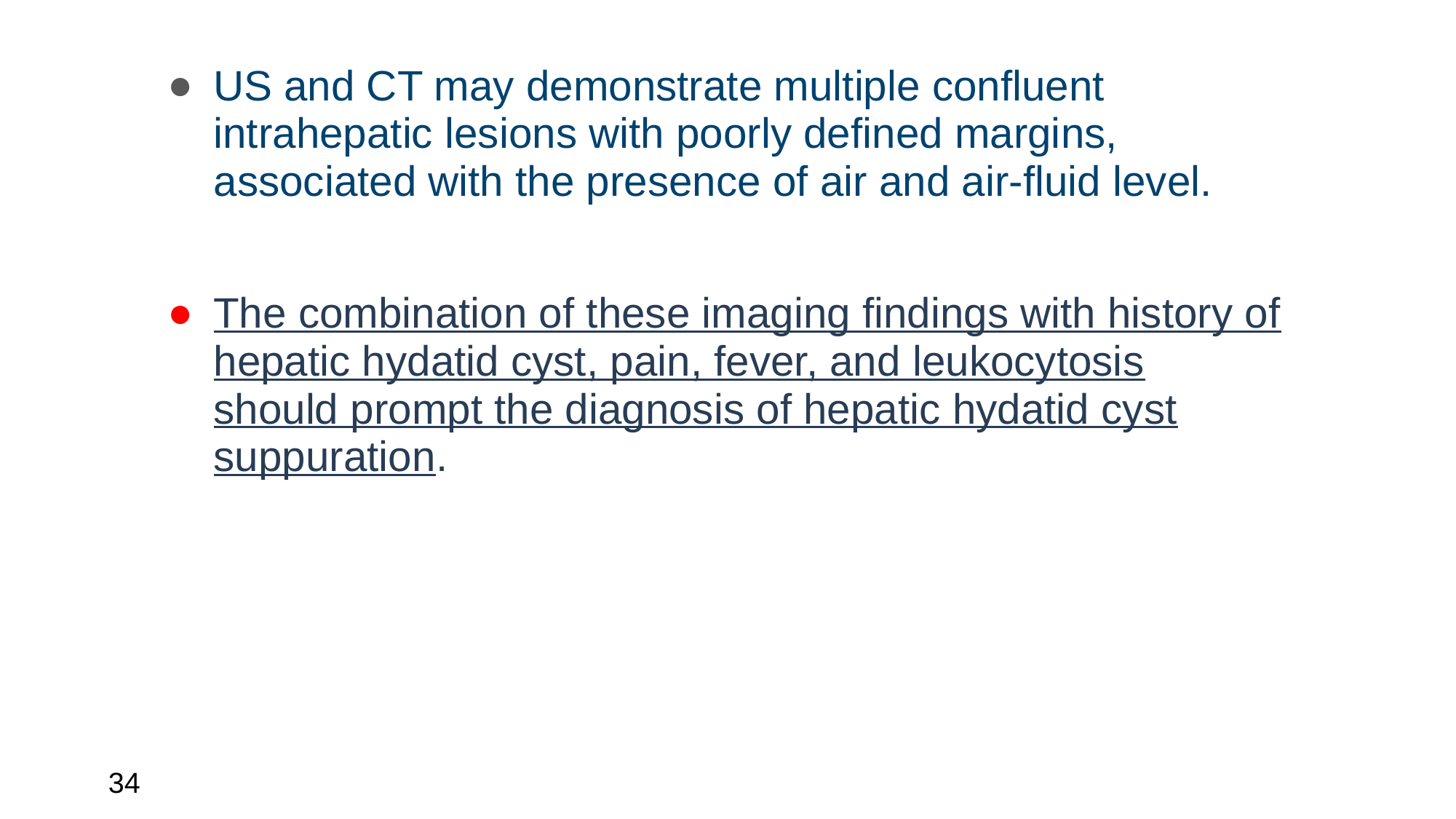

US and CT may demonstrate multiple confluent intrahepatic lesions with poorly defined margins, associated with the presence of air and air-fluid level.

The combination of these imaging findings with history of hepatic hydatid cyst, pain, fever, and leukocytosis should prompt the diagnosis of hepatic hydatid cyst suppuration.
34